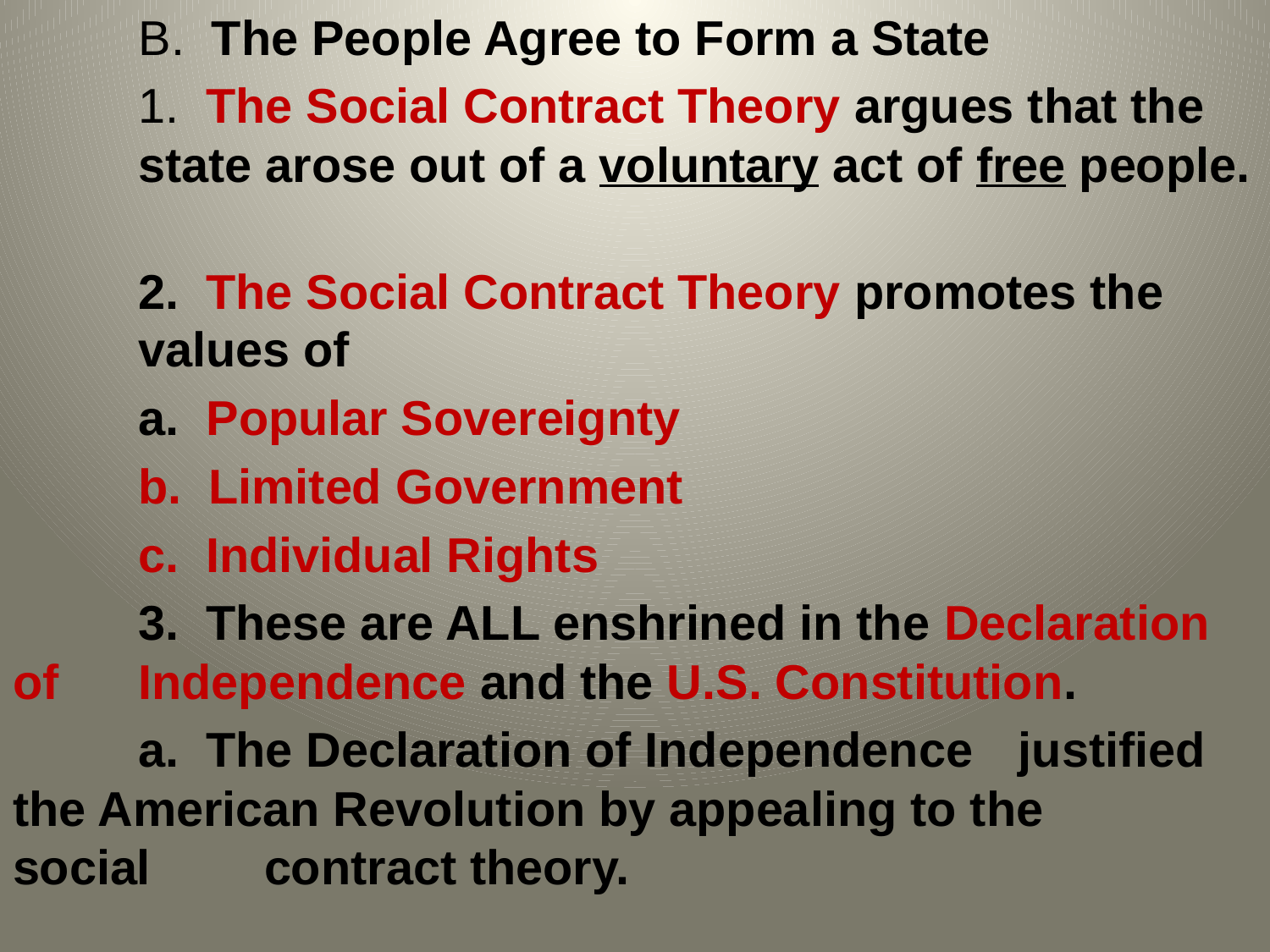

B.  The People Agree to Form a State
		1.  The Social Contract Theory argues that the 	state arose out of a voluntary act of free people.
		2.  The Social Contract Theory promotes the 	values of
			a.  Popular Sovereignty
			b.  Limited Government
			c.  Individual Rights
		3.  These are ALL enshrined in the Declaration of 	Independence and the U.S. Constitution.
			a.  The Declaration of Independence 	justified the American Revolution by appealing to the 	social 	contract theory.